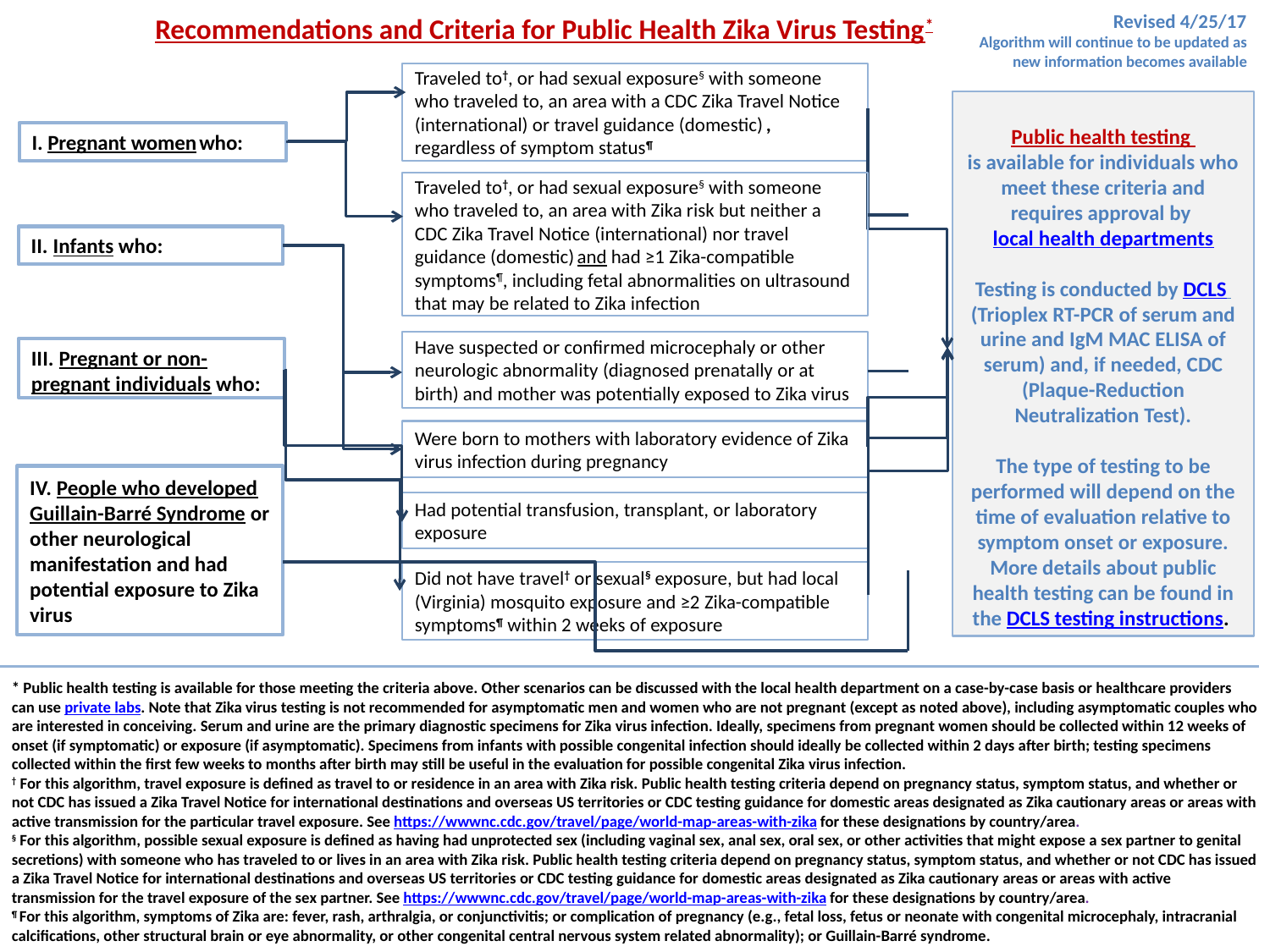

Revised 4/25/17
Algorithm will continue to be updated as new information becomes available
Recommendations and Criteria for Public Health Zika Virus Testing*
Traveled to†, or had sexual exposure§ with someone who traveled to, an area with a CDC Zika Travel Notice (international) or travel guidance (domestic) , regardless of symptom status¶

Public health testing
is available for individuals who meet these criteria and requires approval by local health departments

Testing is conducted by DCLS (Trioplex RT-PCR of serum and urine and IgM MAC ELISA of serum) and, if needed, CDC (Plaque-Reduction Neutralization Test).

The type of testing to be performed will depend on the time of evaluation relative to symptom onset or exposure. More details about public health testing can be found in the DCLS testing instructions.
# I. Pregnant women who:
Traveled to†, or had sexual exposure§ with someone who traveled to, an area with Zika risk but neither a CDC Zika Travel Notice (international) nor travel guidance (domestic) and had ≥1 Zika-compatible symptoms¶, including fetal abnormalities on ultrasound that may be related to Zika infection
II. Infants who:
Have suspected or confirmed microcephaly or other neurologic abnormality (diagnosed prenatally or at birth) and mother was potentially exposed to Zika virus
III. Pregnant or non-pregnant individuals who:
Were born to mothers with laboratory evidence of Zika virus infection during pregnancy
IV. People who developed Guillain-Barré Syndrome or other neurological manifestation and had potential exposure to Zika virus
Had potential transfusion, transplant, or laboratory exposure
Did not have travel† or sexual§ exposure, but had local (Virginia) mosquito exposure and ≥2 Zika-compatible symptoms¶ within 2 weeks of exposure
* Public health testing is available for those meeting the criteria above. Other scenarios can be discussed with the local health department on a case-by-case basis or healthcare providers can use private labs. Note that Zika virus testing is not recommended for asymptomatic men and women who are not pregnant (except as noted above), including asymptomatic couples who are interested in conceiving. Serum and urine are the primary diagnostic specimens for Zika virus infection. Ideally, specimens from pregnant women should be collected within 12 weeks of onset (if symptomatic) or exposure (if asymptomatic). Specimens from infants with possible congenital infection should ideally be collected within 2 days after birth; testing specimens collected within the first few weeks to months after birth may still be useful in the evaluation for possible congenital Zika virus infection.
† For this algorithm, travel exposure is defined as travel to or residence in an area with Zika risk. Public health testing criteria depend on pregnancy status, symptom status, and whether or not CDC has issued a Zika Travel Notice for international destinations and overseas US territories or CDC testing guidance for domestic areas designated as Zika cautionary areas or areas with active transmission for the particular travel exposure. See https://wwwnc.cdc.gov/travel/page/world-map-areas-with-zika for these designations by country/area.
§ For this algorithm, possible sexual exposure is defined as having had unprotected sex (including vaginal sex, anal sex, oral sex, or other activities that might expose a sex partner to genital secretions) with someone who has traveled to or lives in an area with Zika risk. Public health testing criteria depend on pregnancy status, symptom status, and whether or not CDC has issued a Zika Travel Notice for international destinations and overseas US territories or CDC testing guidance for domestic areas designated as Zika cautionary areas or areas with active transmission for the travel exposure of the sex partner. See https://wwwnc.cdc.gov/travel/page/world-map-areas-with-zika for these designations by country/area.
¶ For this algorithm, symptoms of Zika are: fever, rash, arthralgia, or conjunctivitis; or complication of pregnancy (e.g., fetal loss, fetus or neonate with congenital microcephaly, intracranial calcifications, other structural brain or eye abnormality, or other congenital central nervous system related abnormality); or Guillain-Barré syndrome.